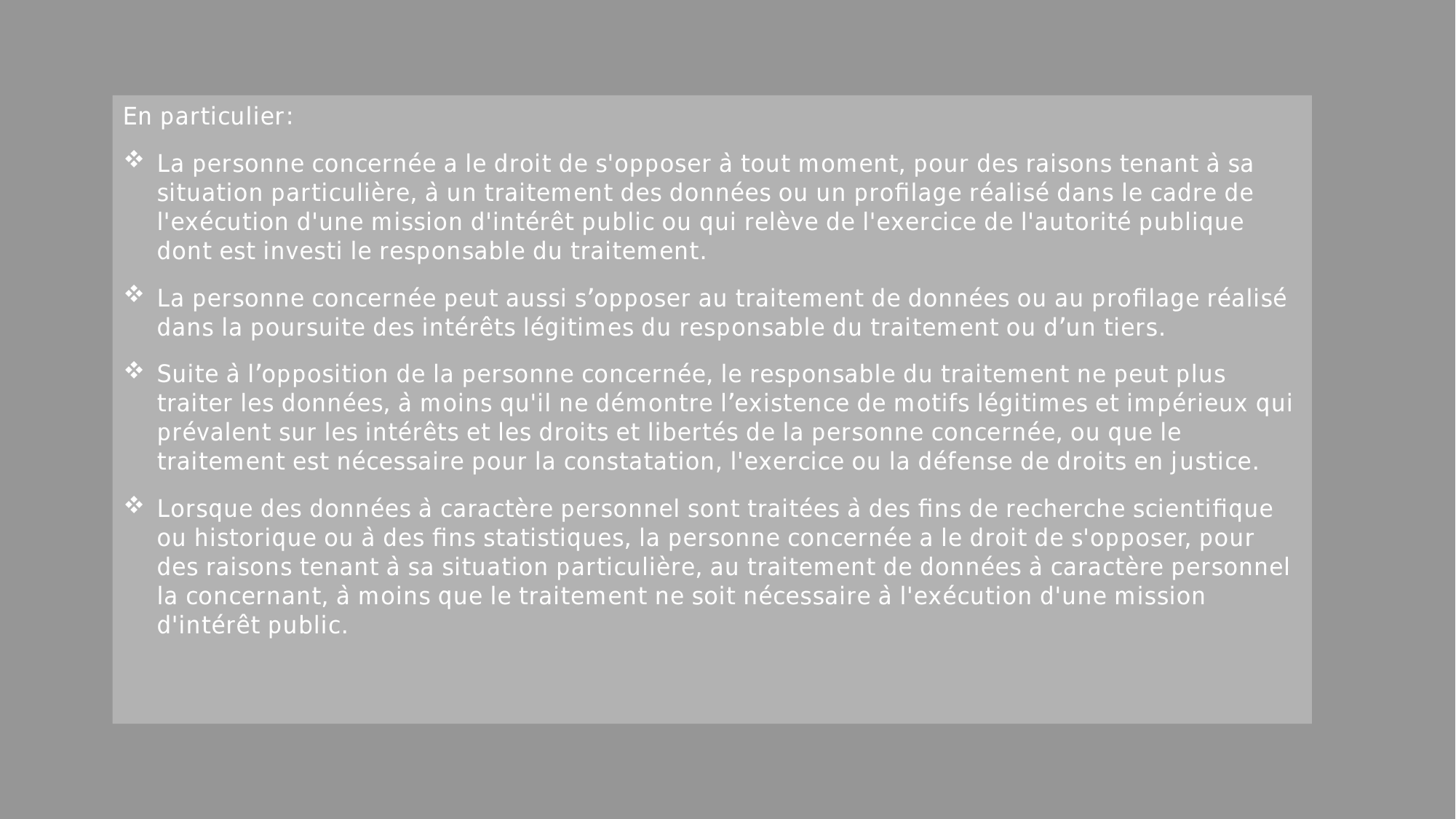

En particulier:
La personne concernée a le droit de s'opposer à tout moment, pour des raisons tenant à sa situation particulière, à un traitement des données ou un profilage réalisé dans le cadre de l'exécution d'une mission d'intérêt public ou qui relève de l'exercice de l'autorité publique dont est investi le responsable du traitement.
La personne concernée peut aussi s’opposer au traitement de données ou au profilage réalisé dans la poursuite des intérêts légitimes du responsable du traitement ou d’un tiers.
Suite à l’opposition de la personne concernée, le responsable du traitement ne peut plus traiter les données, à moins qu'il ne démontre l’existence de motifs légitimes et impérieux qui prévalent sur les intérêts et les droits et libertés de la personne concernée, ou que le traitement est nécessaire pour la constatation, l'exercice ou la défense de droits en justice.
Lorsque des données à caractère personnel sont traitées à des fins de recherche scientifique ou historique ou à des fins statistiques, la personne concernée a le droit de s'opposer, pour des raisons tenant à sa situation particulière, au traitement de données à caractère personnel la concernant, à moins que le traitement ne soit nécessaire à l'exécution d'une mission d'intérêt public.